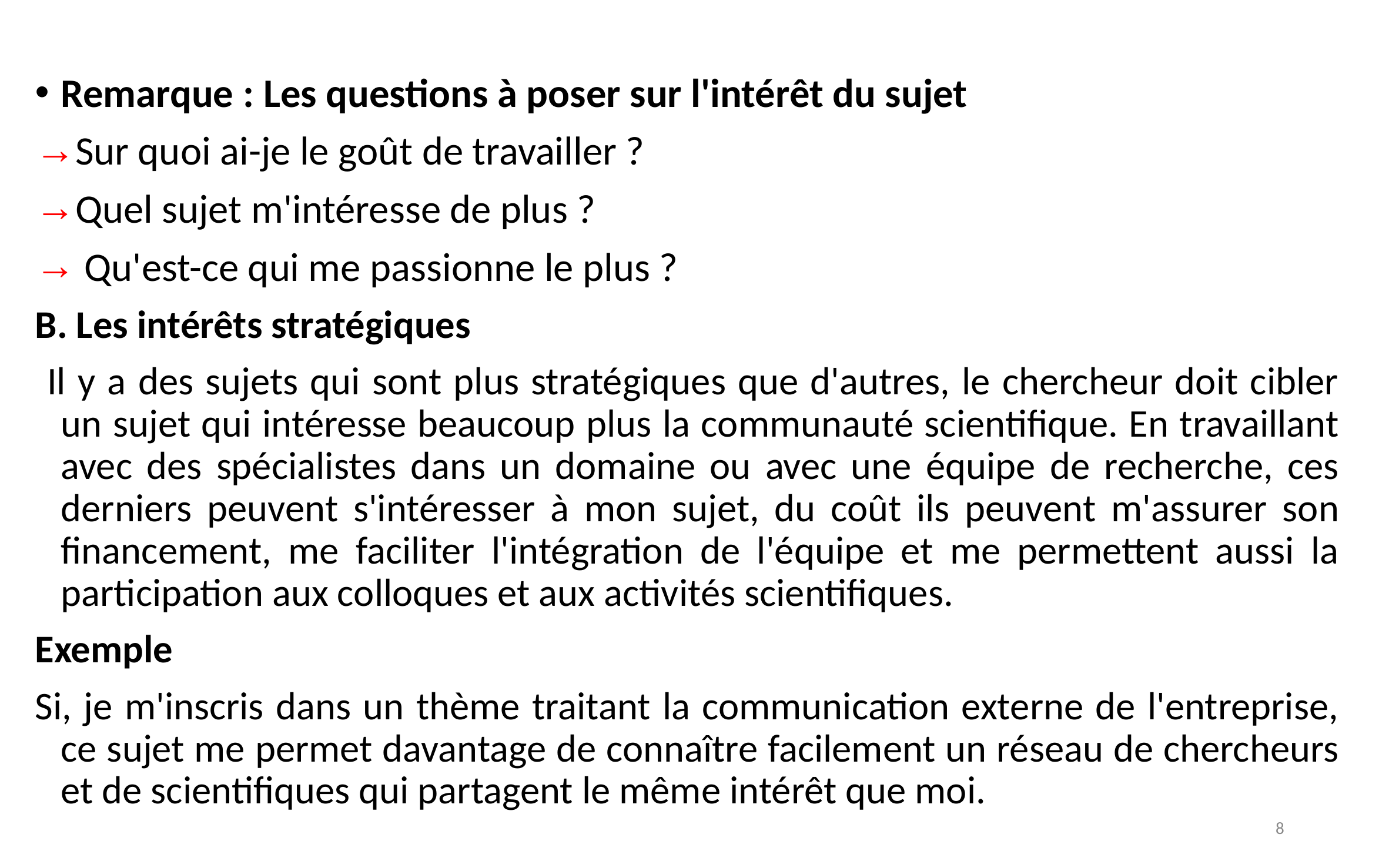

Remarque : Les questions à poser sur l'intérêt du sujet
Sur quoi ai-je le goût de travailler ?
Quel sujet m'intéresse de plus ?
 Qu'est-ce qui me passionne le plus ?
B. Les intérêts stratégiques
 Il y a des sujets qui sont plus stratégiques que d'autres, le chercheur doit cibler un sujet qui intéresse beaucoup plus la communauté scientifique. En travaillant avec des spécialistes dans un domaine ou avec une équipe de recherche, ces derniers peuvent s'intéresser à mon sujet, du coût ils peuvent m'assurer son financement, me faciliter l'intégration de l'équipe et me permettent aussi la participation aux colloques et aux activités scientifiques.
Exemple
Si, je m'inscris dans un thème traitant la communication externe de l'entreprise, ce sujet me permet davantage de connaître facilement un réseau de chercheurs et de scientifiques qui partagent le même intérêt que moi.

8